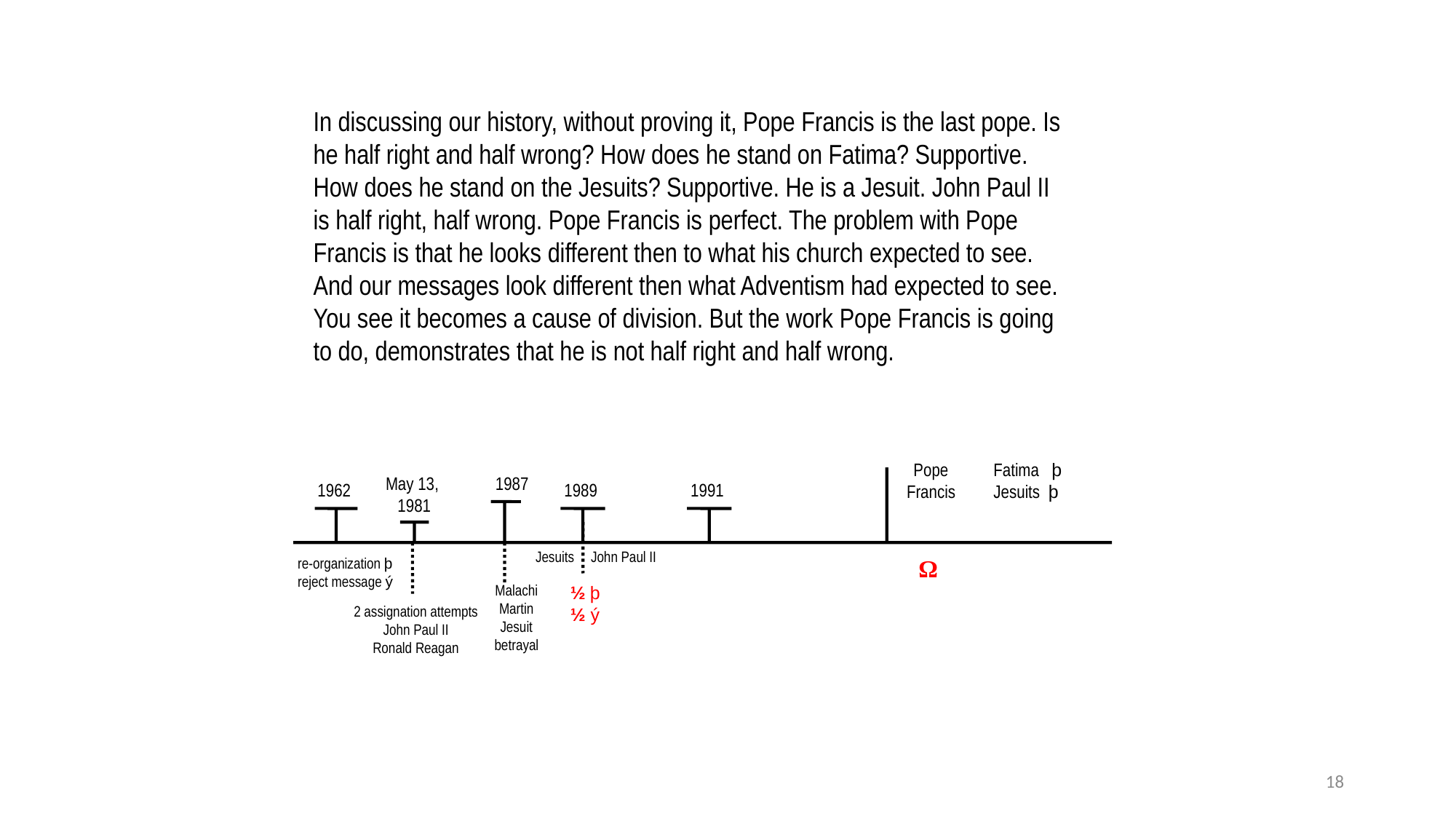

In discussing our history, without proving it, Pope Francis is the last pope. Is he half right and half wrong? How does he stand on Fatima? Supportive. How does he stand on the Jesuits? Supportive. He is a Jesuit. John Paul II is half right, half wrong. Pope Francis is perfect. The problem with Pope Francis is that he looks different then to what his church expected to see. And our messages look different then what Adventism had expected to see. You see it becomes a cause of division. But the work Pope Francis is going to do, demonstrates that he is not half right and half wrong.
Pope Francis
Fatima   þ
Jesuits  þ

May 13,
1981
1987

1962
1989
1991

Jesuits
John Paul II
re-organization þ
reject message ý
Ω
Malachi Martin
Jesuit betrayal
½ þ
½ ý
2 assignation attempts
John Paul II
Ronald Reagan
18